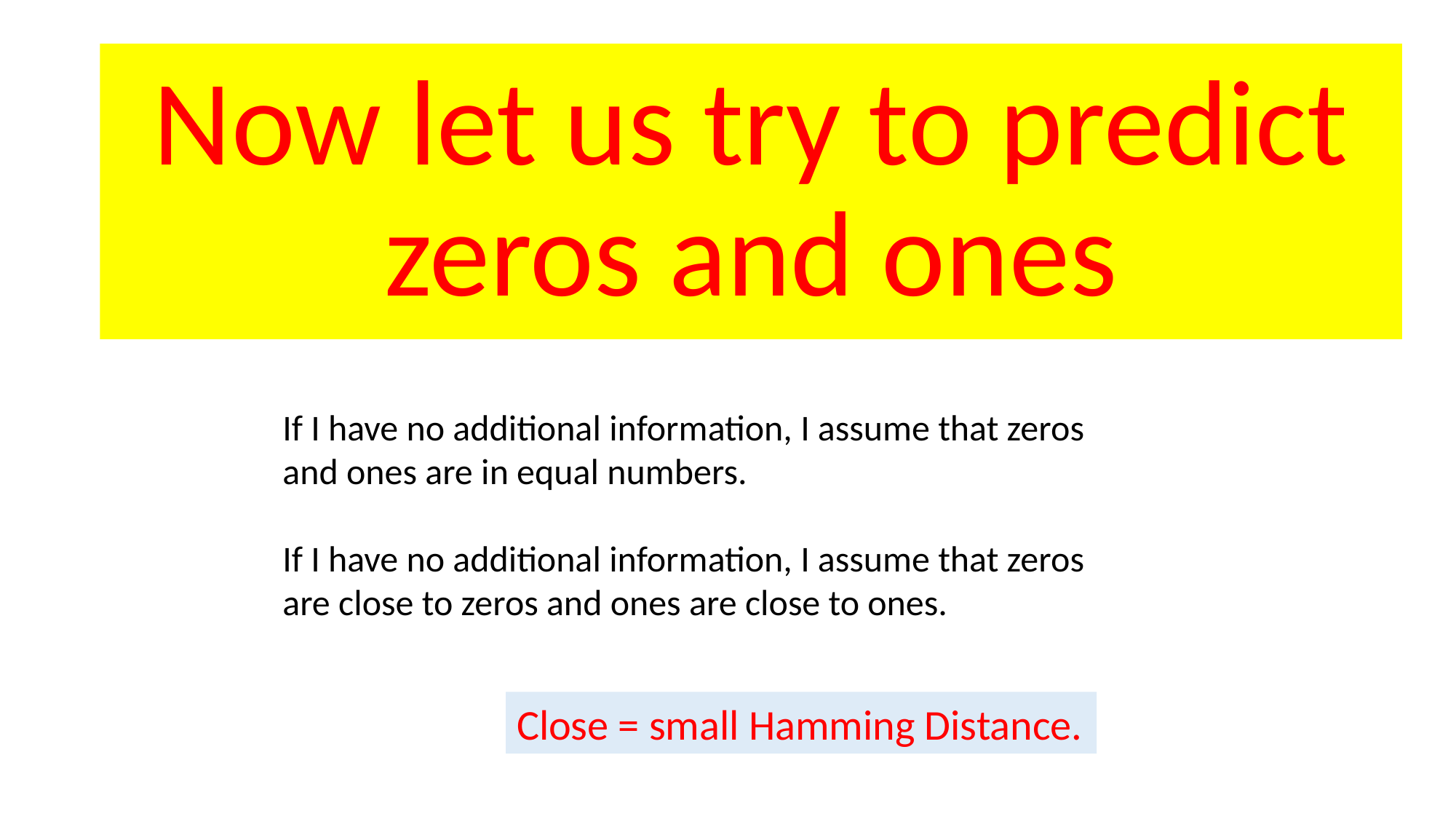

# Now let us try to predict zeros and ones
If I have no additional information, I assume that zeros and ones are in equal numbers.

If I have no additional information, I assume that zeros are close to zeros and ones are close to ones.
Close = small Hamming Distance.